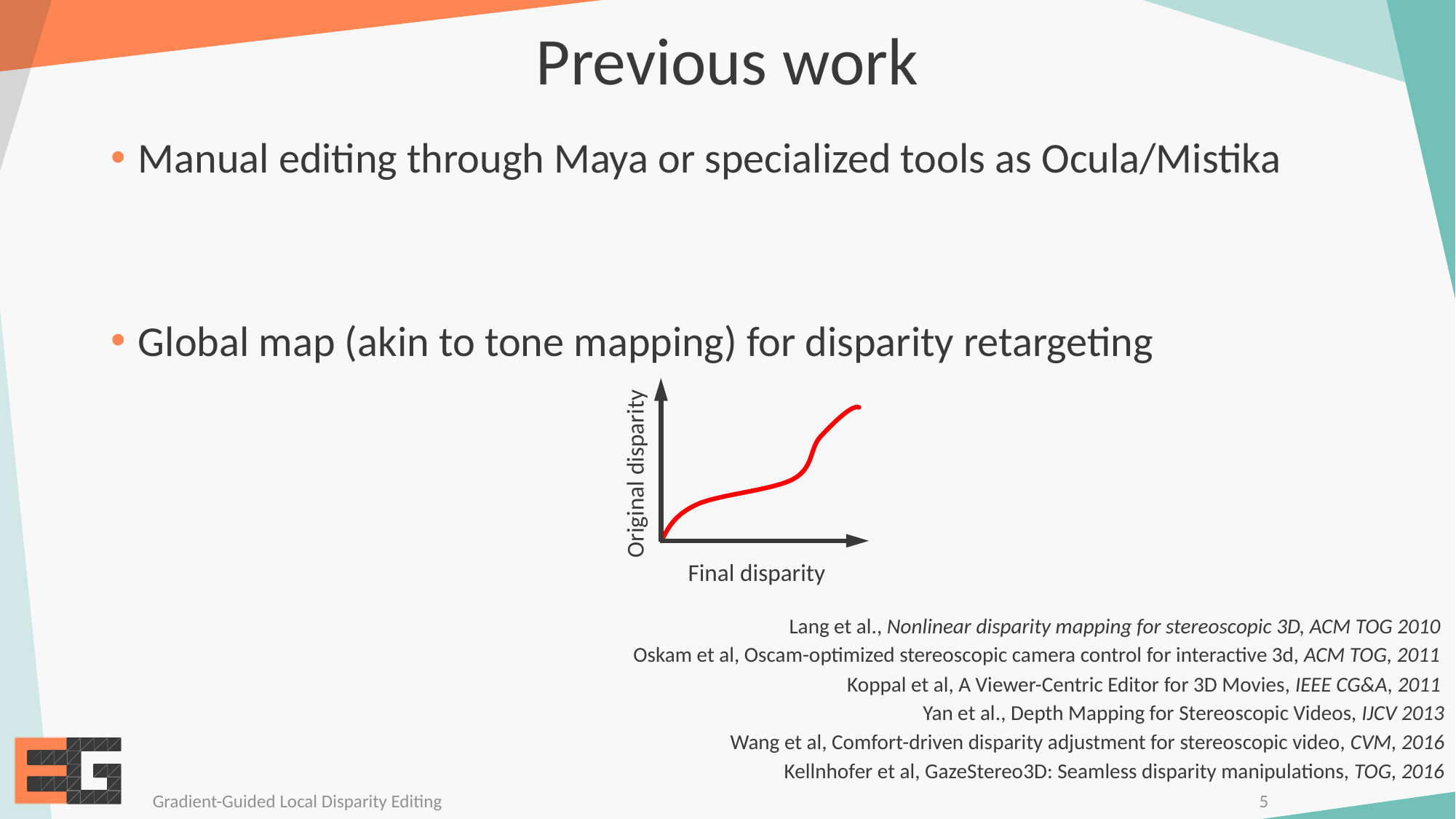

# Previous work
Manual editing through Maya or specialized tools as Ocula/Mistika

Global map (akin to tone mapping) for disparity retargeting

Original disparity
Final disparity
Lang et al., Nonlinear disparity mapping for stereoscopic 3D, ACM TOG 2010
Oskam et al, Oscam-optimized stereoscopic camera control for interactive 3d, ACM TOG, 2011
Koppal et al, A Viewer-Centric Editor for 3D Movies, IEEE CG&A, 2011
Yan et al., Depth Mapping for Stereoscopic Videos, IJCV 2013
Wang et al, Comfort-driven disparity adjustment for stereoscopic video, CVM, 2016
Kellnhofer et al, GazeStereo3D: Seamless disparity manipulations, TOG, 2016
5
Gradient-Guided Local Disparity Editing